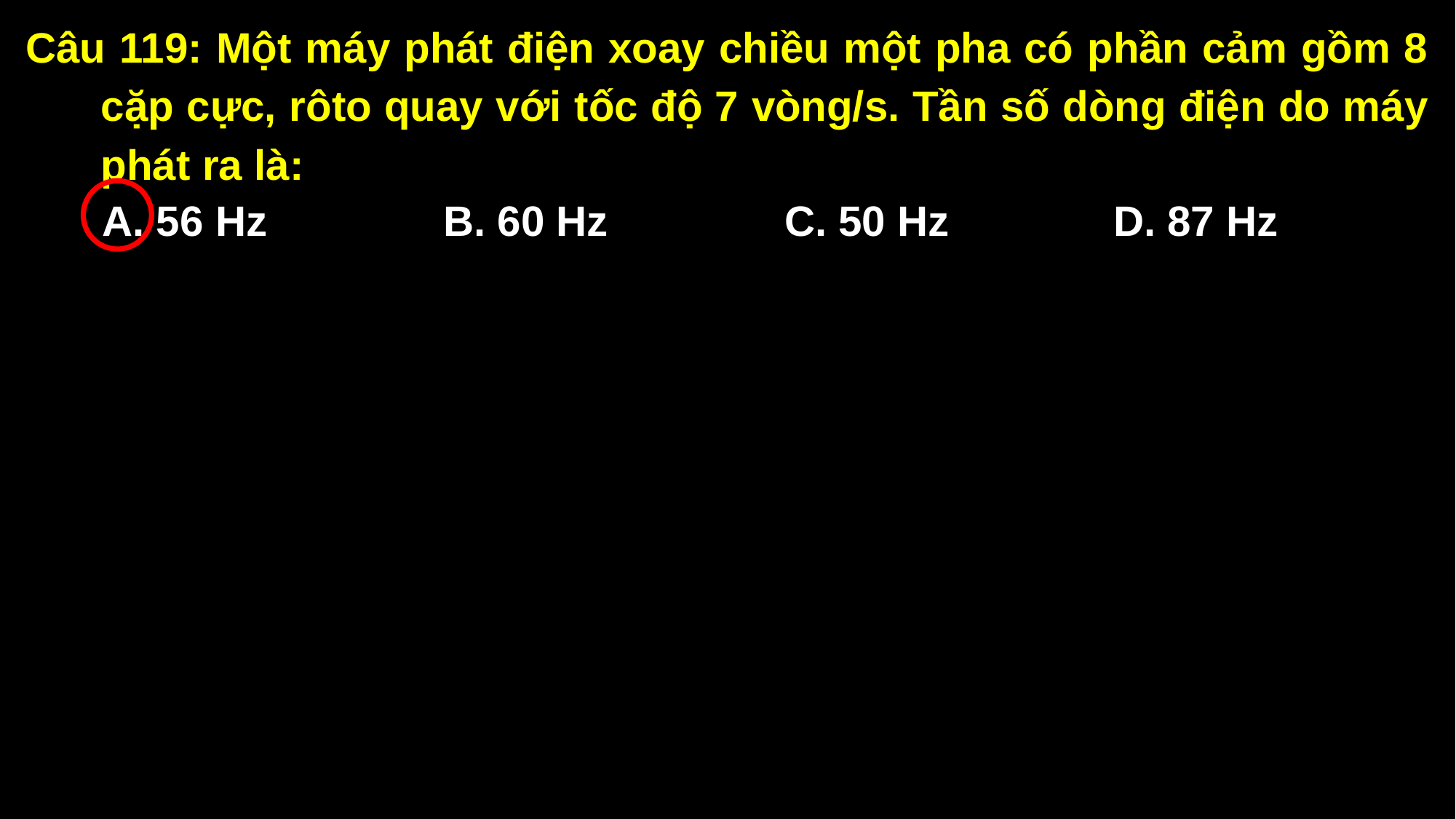

Câu 119: Một máy phát điện xoay chiều một pha có phần cảm gồm 8 cặp cực, rôto quay với tốc độ 7 vòng/s. Tần số dòng điện do máy phát ra là:

A. 56 Hz
B. 60 Hz
C. 50 Hz
D. 87 Hz